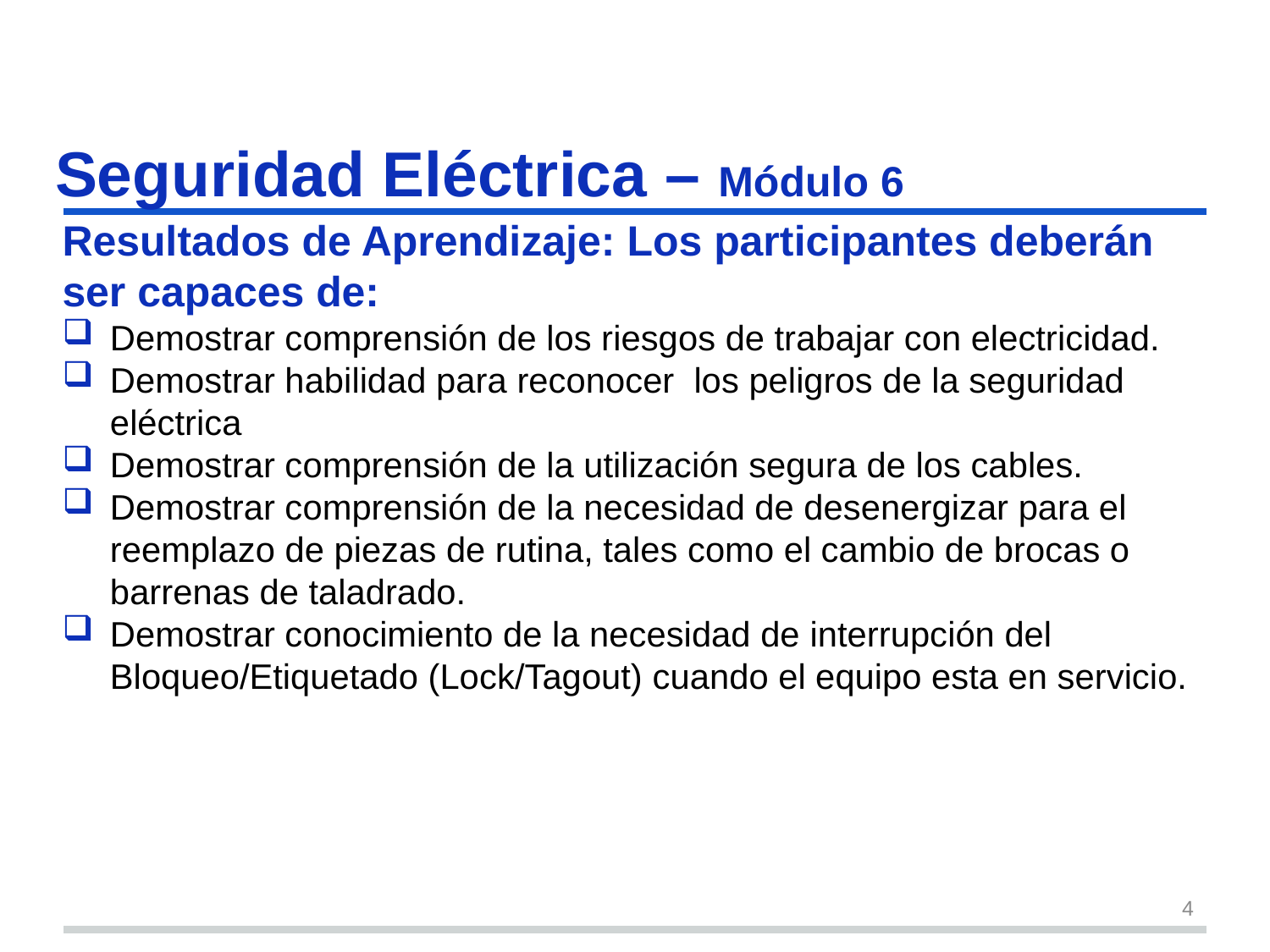

# Seguridad Eléctrica – Módulo 6 s4
Resultados de Aprendizaje: Los participantes deberán ser capaces de:
Demostrar comprensión de los riesgos de trabajar con electricidad.
Demostrar habilidad para reconocer  los peligros de la seguridad eléctrica
Demostrar comprensión de la utilización segura de los cables.
Demostrar comprensión de la necesidad de desenergizar para el reemplazo de piezas de rutina, tales como el cambio de brocas o barrenas de taladrado.
Demostrar conocimiento de la necesidad de interrupción del Bloqueo/Etiquetado (Lock/Tagout) cuando el equipo esta en servicio.

4